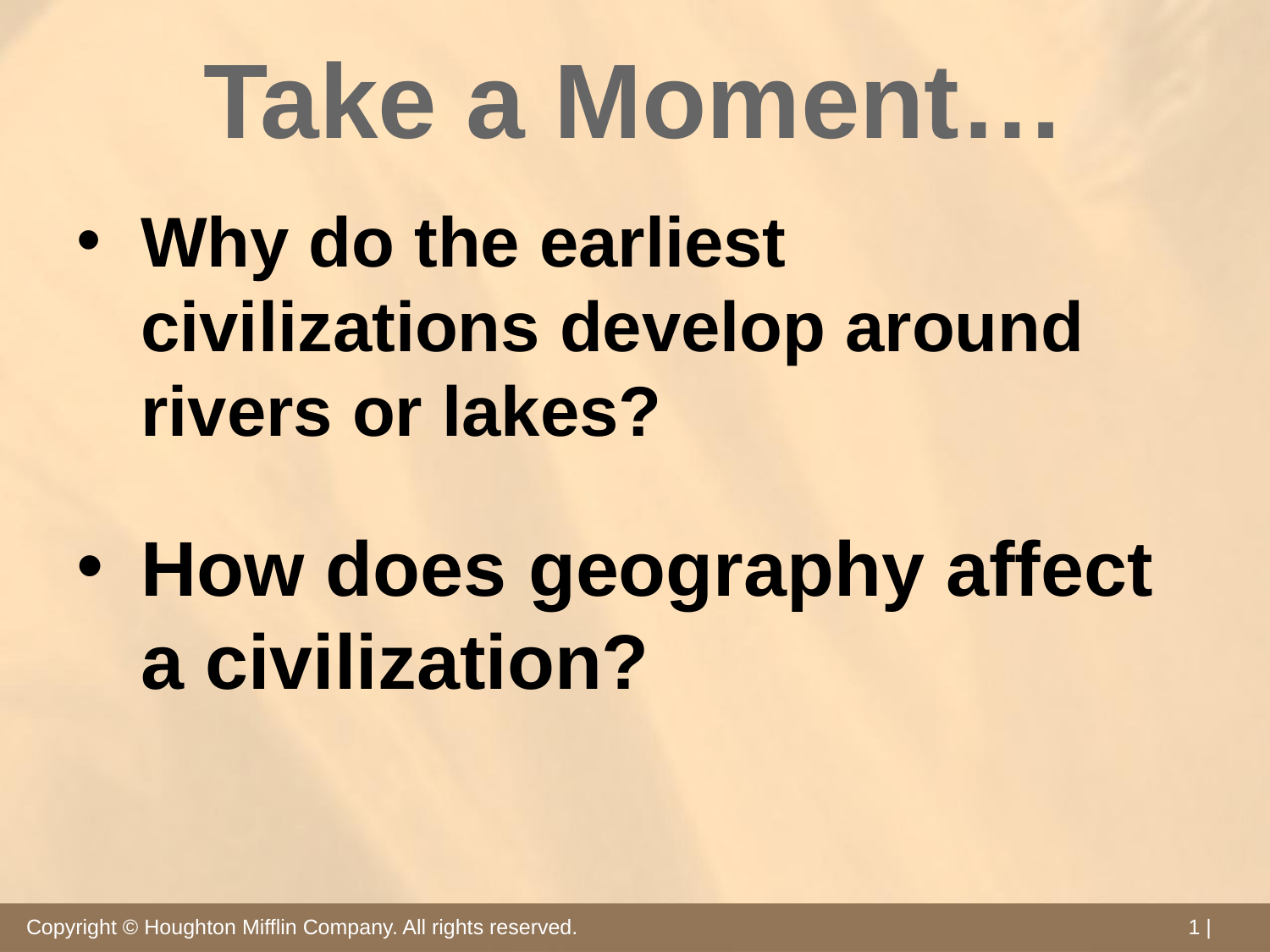

# Take a Moment…
Why do the earliest civilizations develop around rivers or lakes?

How does geography affect a civilization?